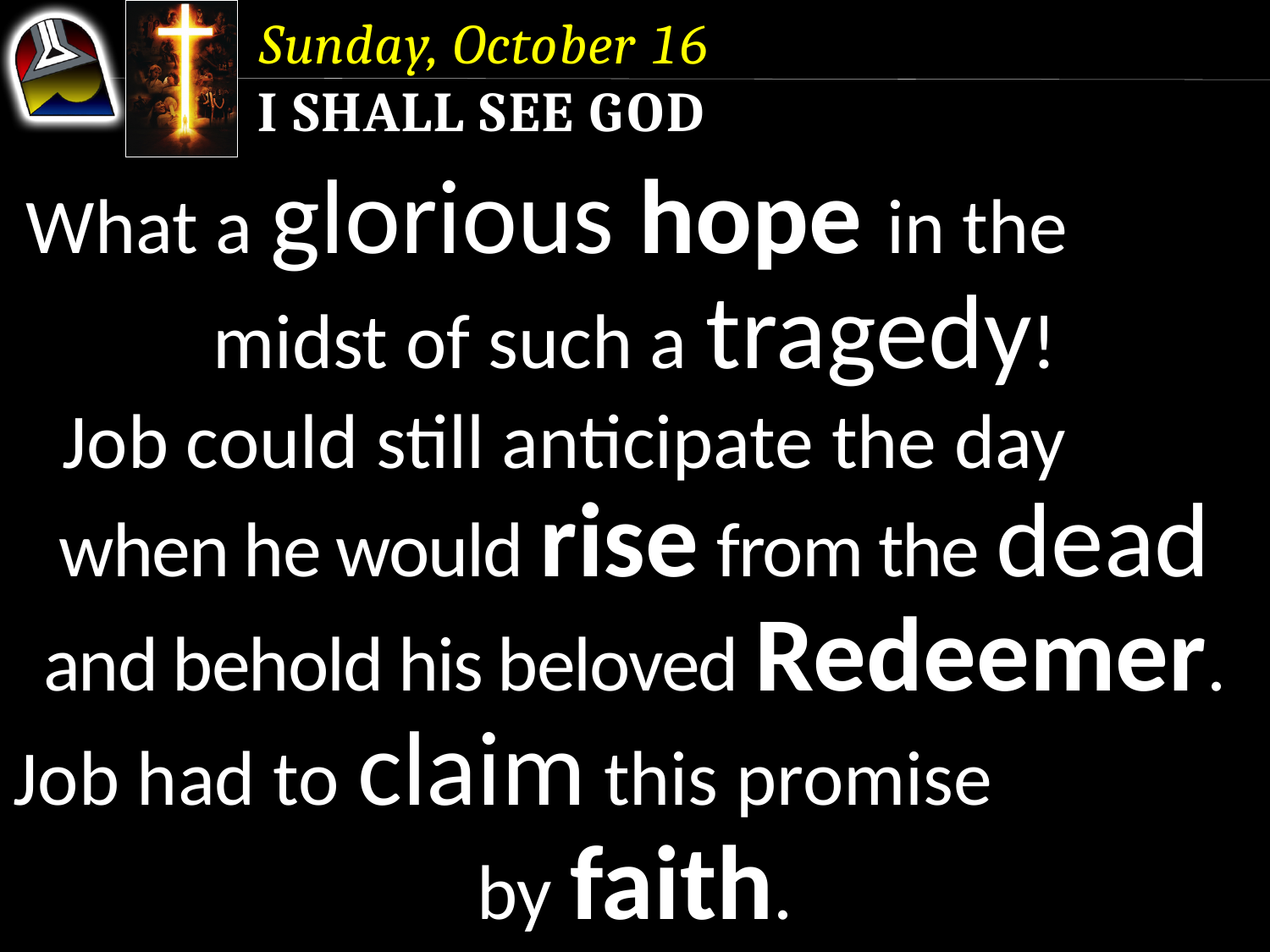

Sunday, October 16
I Shall See God
What a glorious hope in the           midst of such a tragedy!
Job could still anticipate the day         when he would rise from the dead and behold his beloved Redeemer.
Job had to claim this promise                by faith.